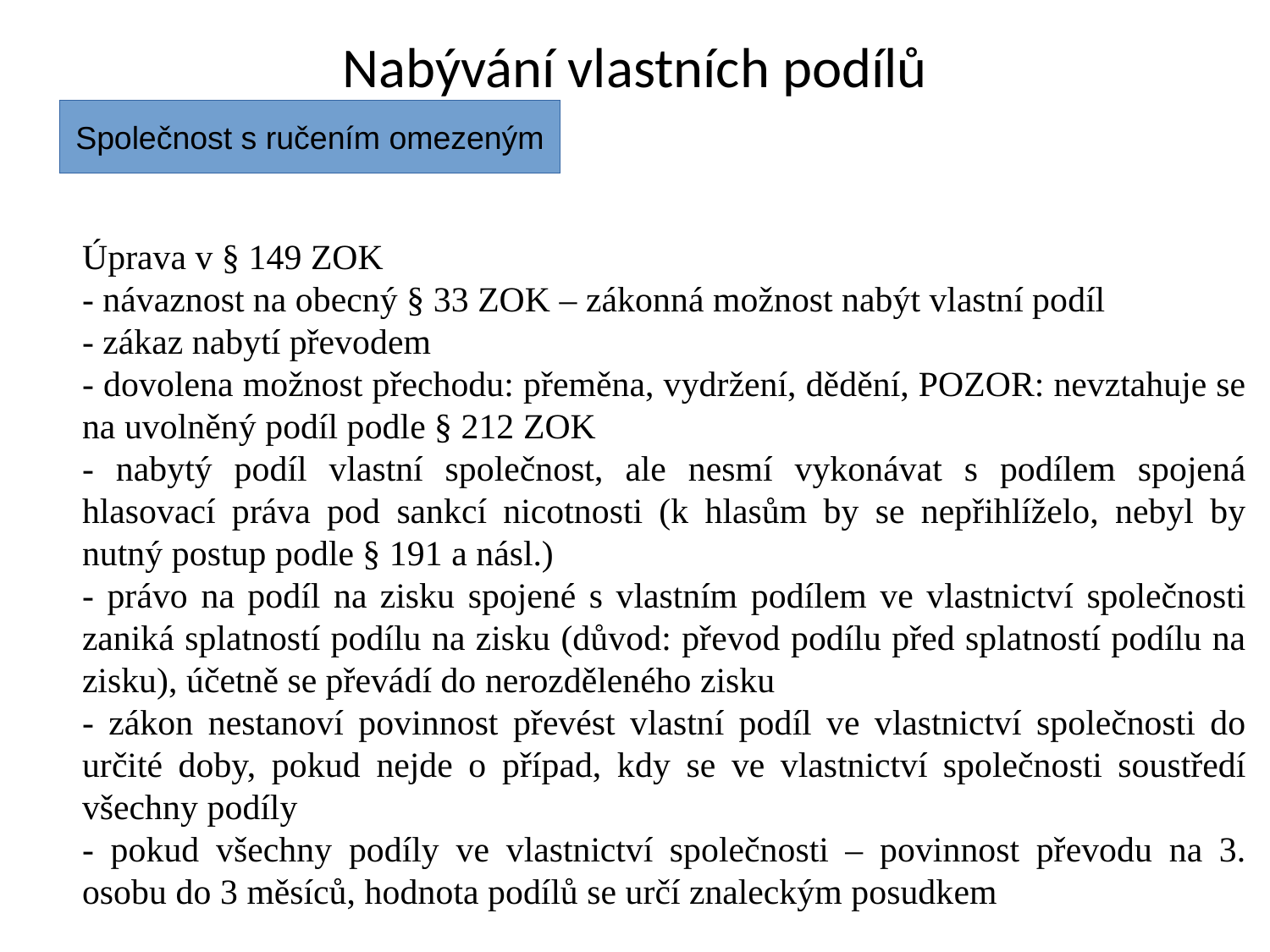

Nabývání vlastních podílů
Společnost s ručením omezeným

Úprava v § 149 ZOK
- návaznost na obecný § 33 ZOK – zákonná možnost nabýt vlastní podíl
- zákaz nabytí převodem
- dovolena možnost přechodu: přeměna, vydržení, dědění, POZOR: nevztahuje se na uvolněný podíl podle § 212 ZOK
- nabytý podíl vlastní společnost, ale nesmí vykonávat s podílem spojená hlasovací práva pod sankcí nicotnosti (k hlasům by se nepřihlíželo, nebyl by nutný postup podle § 191 a násl.)
- právo na podíl na zisku spojené s vlastním podílem ve vlastnictví společnosti zaniká splatností podílu na zisku (důvod: převod podílu před splatností podílu na zisku), účetně se převádí do nerozděleného zisku
- zákon nestanoví povinnost převést vlastní podíl ve vlastnictví společnosti do určité doby, pokud nejde o případ, kdy se ve vlastnictví společnosti soustředí všechny podíly
- pokud všechny podíly ve vlastnictví společnosti – povinnost převodu na 3. osobu do 3 měsíců, hodnota podílů se určí znaleckým posudkem